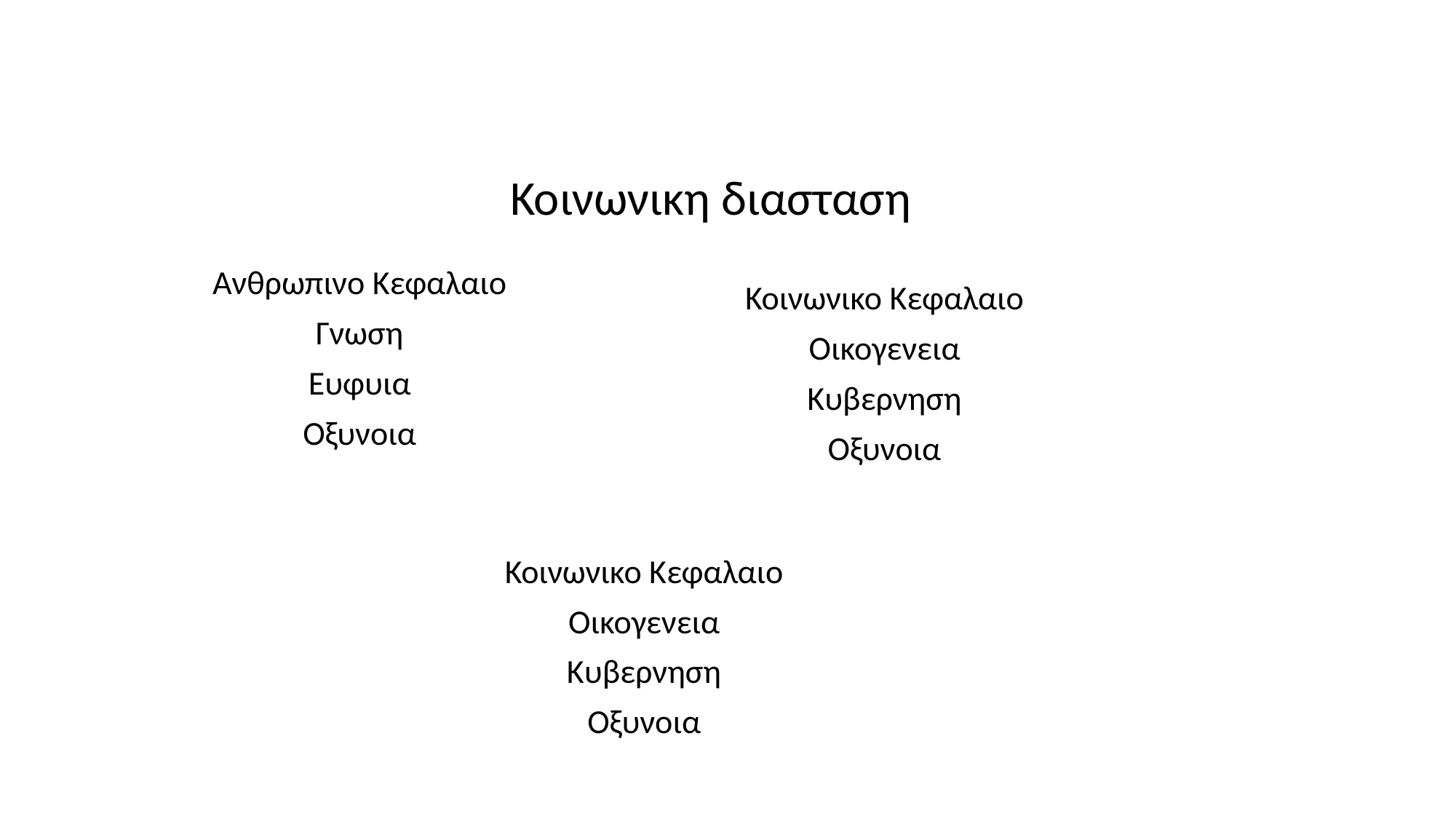

# Κοινωνικη διασταση
Ανθρωπινο Κεφαλαιο
Γνωση
Ευφυια
Οξυνοια

Κοινωνικο Κεφαλαιο
Οικογενεια
Κυβερνηση
Οξυνοια

Κοινωνικο Κεφαλαιο
Οικογενεια
Κυβερνηση
Οξυνοια